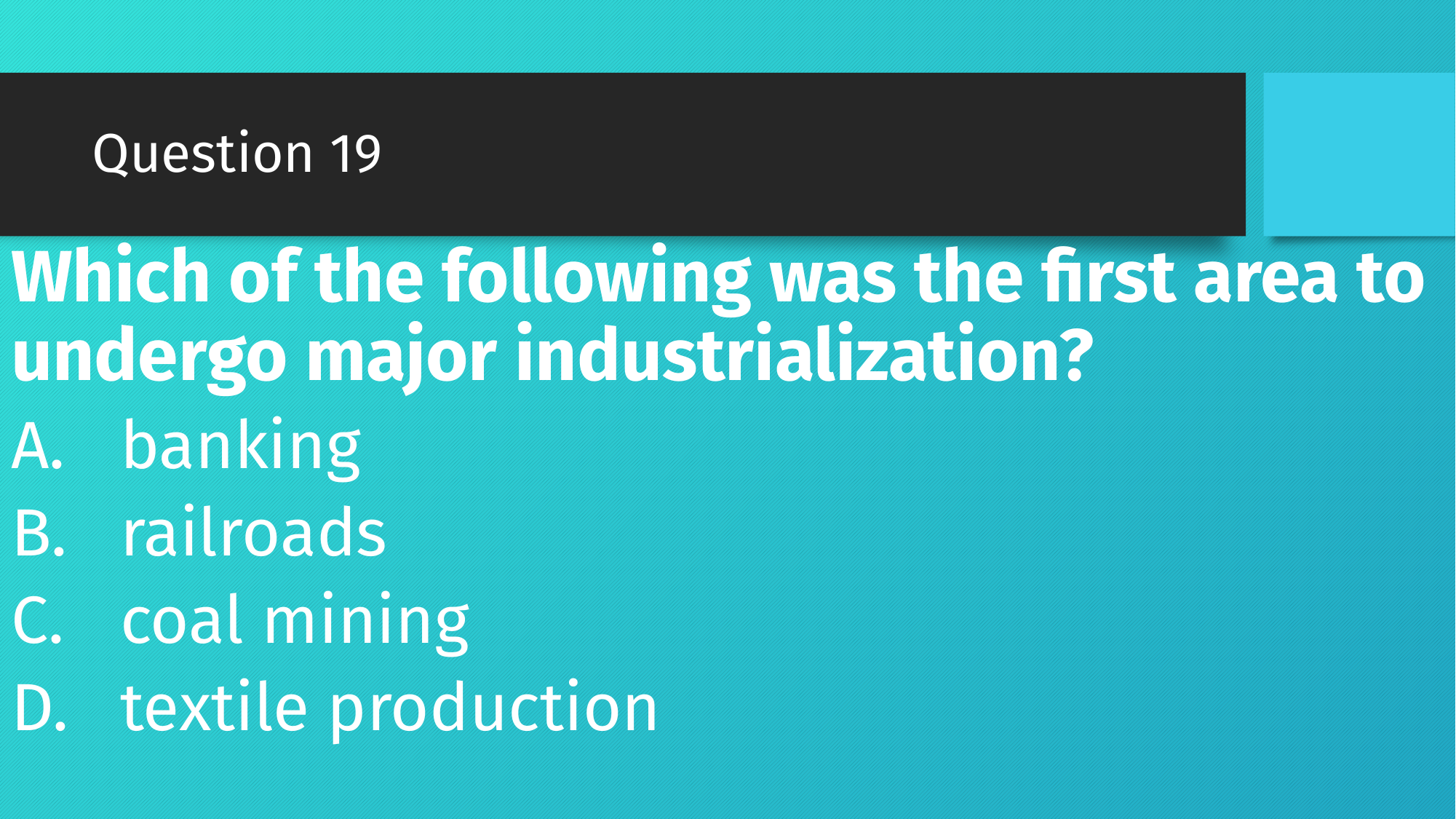

# Question 19
Which of the following was the first area to undergo major industrialization?
banking
railroads
coal mining
textile production